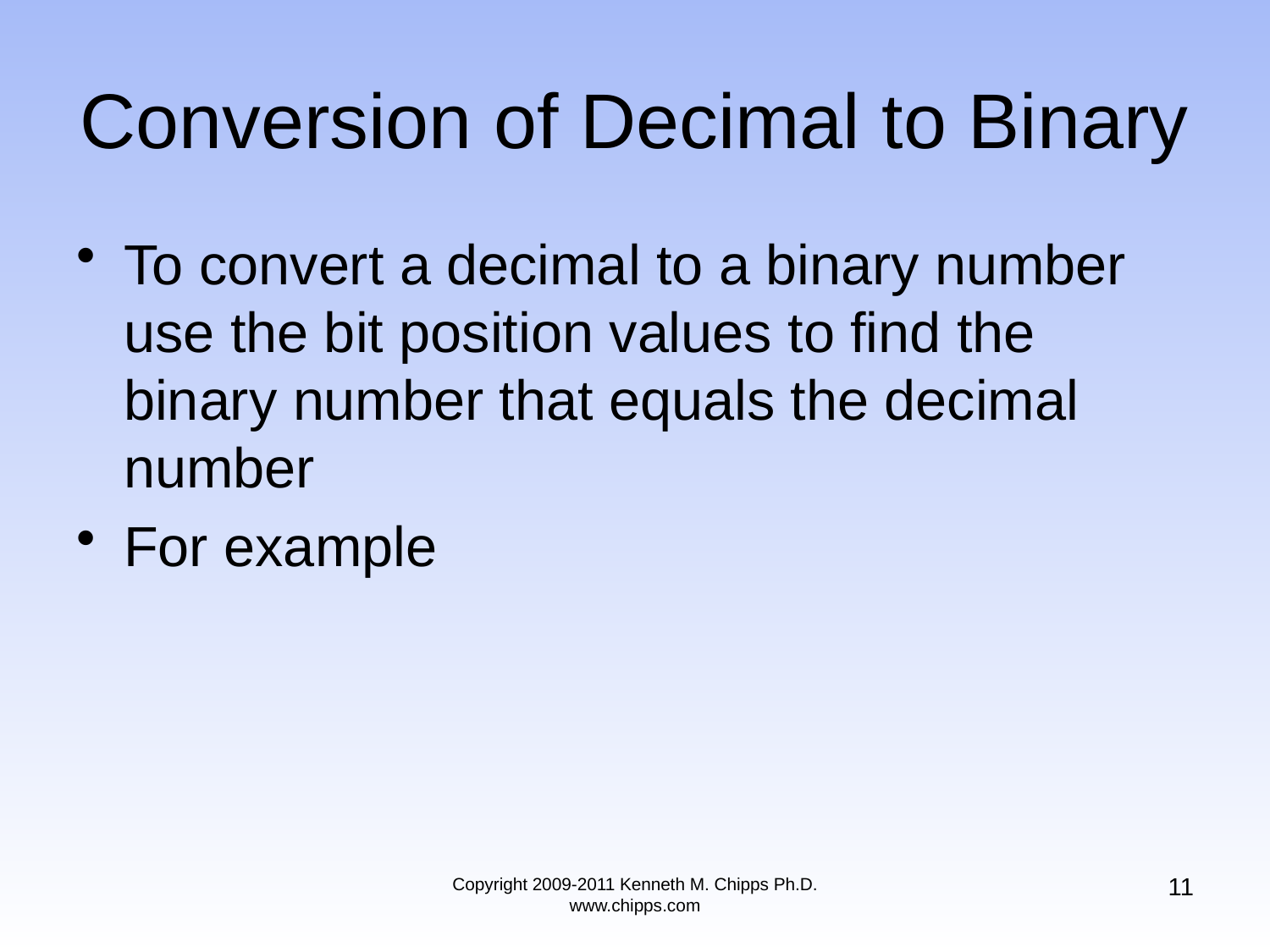

# Conversion of Decimal to Binary
To convert a decimal to a binary number use the bit position values to find the binary number that equals the decimal number
For example
11
Copyright 2009-2011 Kenneth M. Chipps Ph.D. www.chipps.com